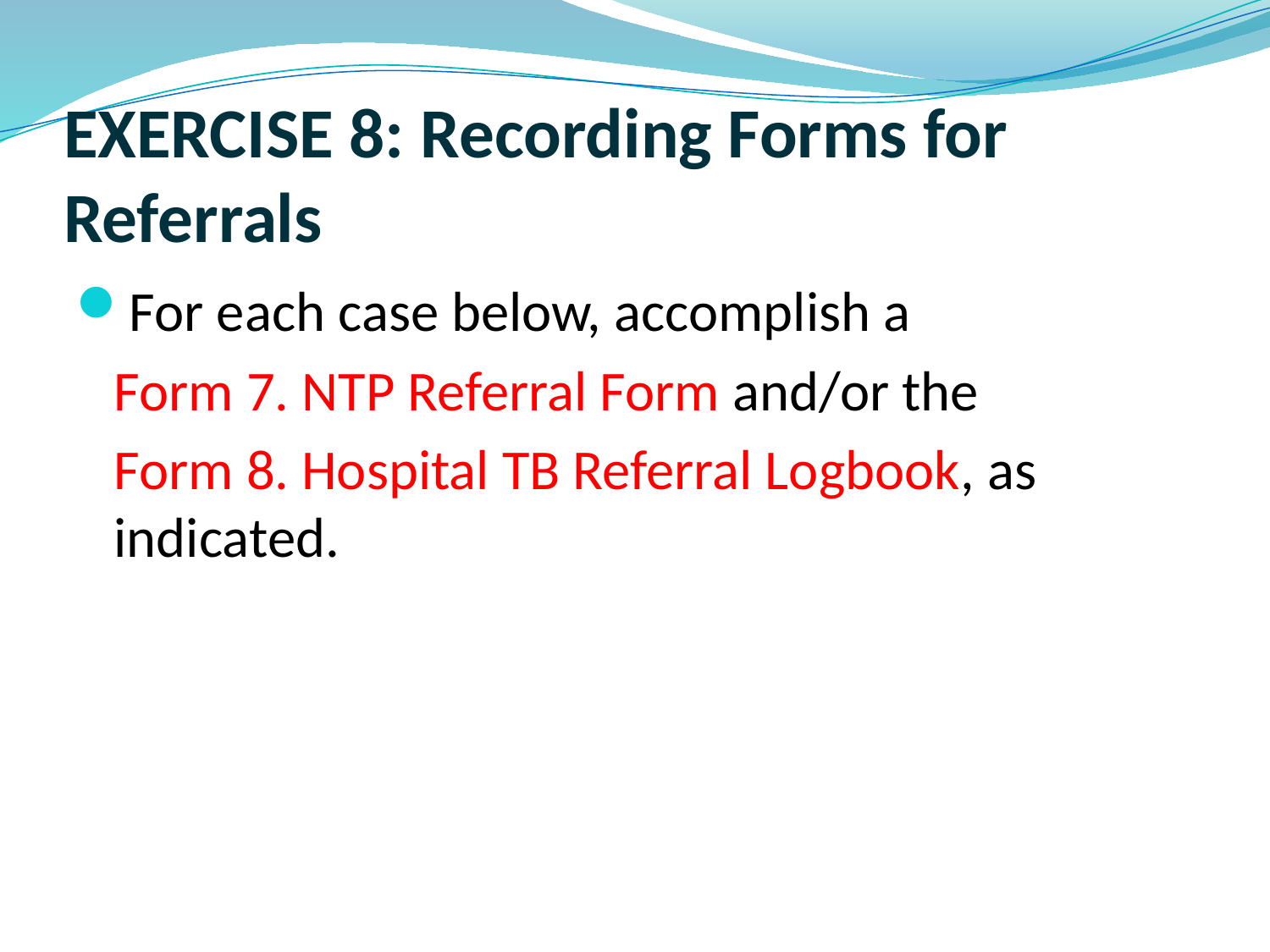

# EXERCISE 8: Recording Forms for Referrals
For each case below, accomplish a
   Form 7. NTP Referral Form and/or the
   Form 8. Hospital TB Referral Logbook, as indicated.